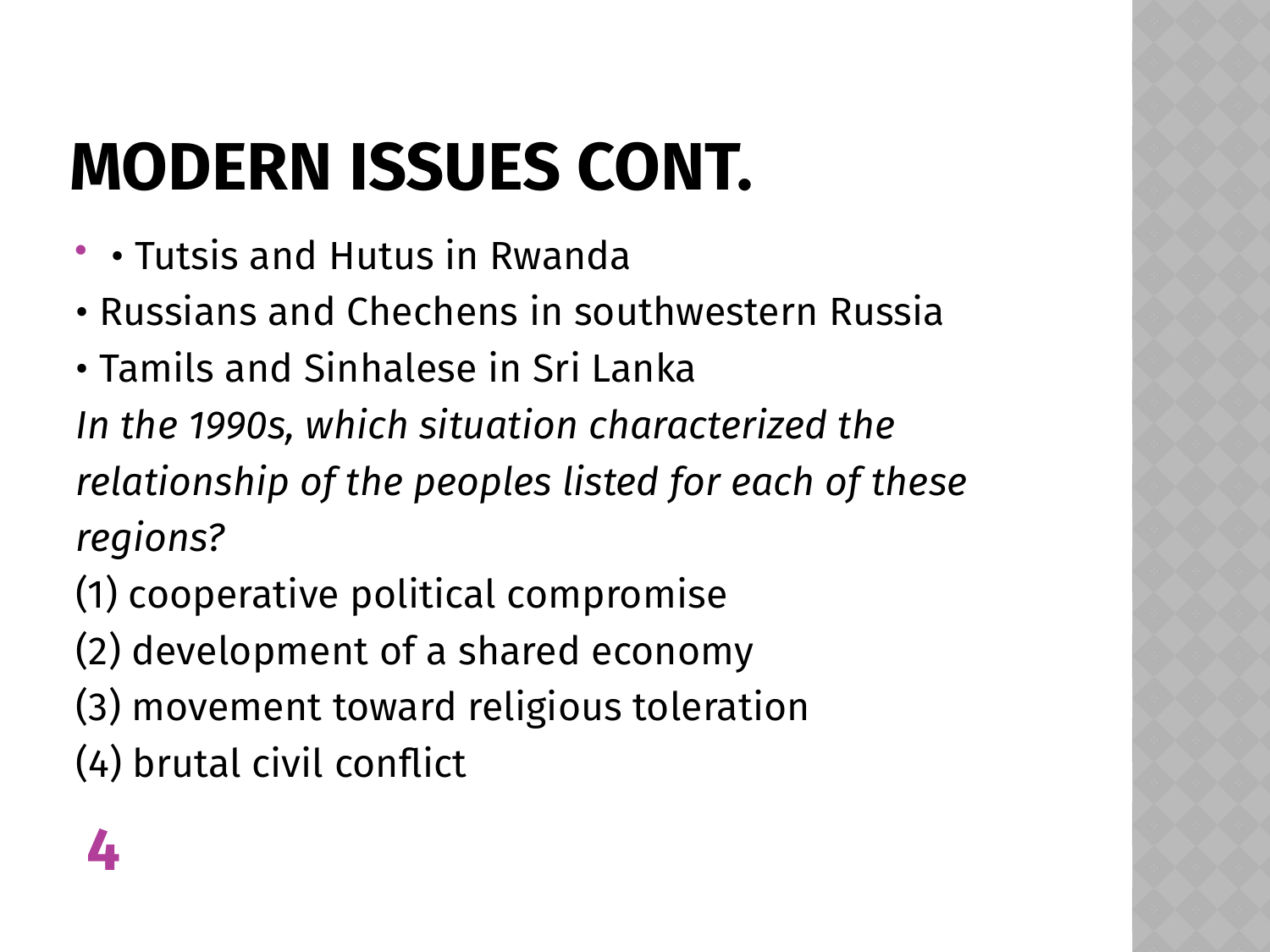

# Modern Issues cont.
• Tutsis and Hutus in Rwanda
• Russians and Chechens in southwestern Russia
• Tamils and Sinhalese in Sri Lanka
In the 1990s, which situation characterized the
relationship of the peoples listed for each of these
regions?
(1) cooperative political compromise
(2) development of a shared economy
(3) movement toward religious toleration
(4) brutal civil conflict
4